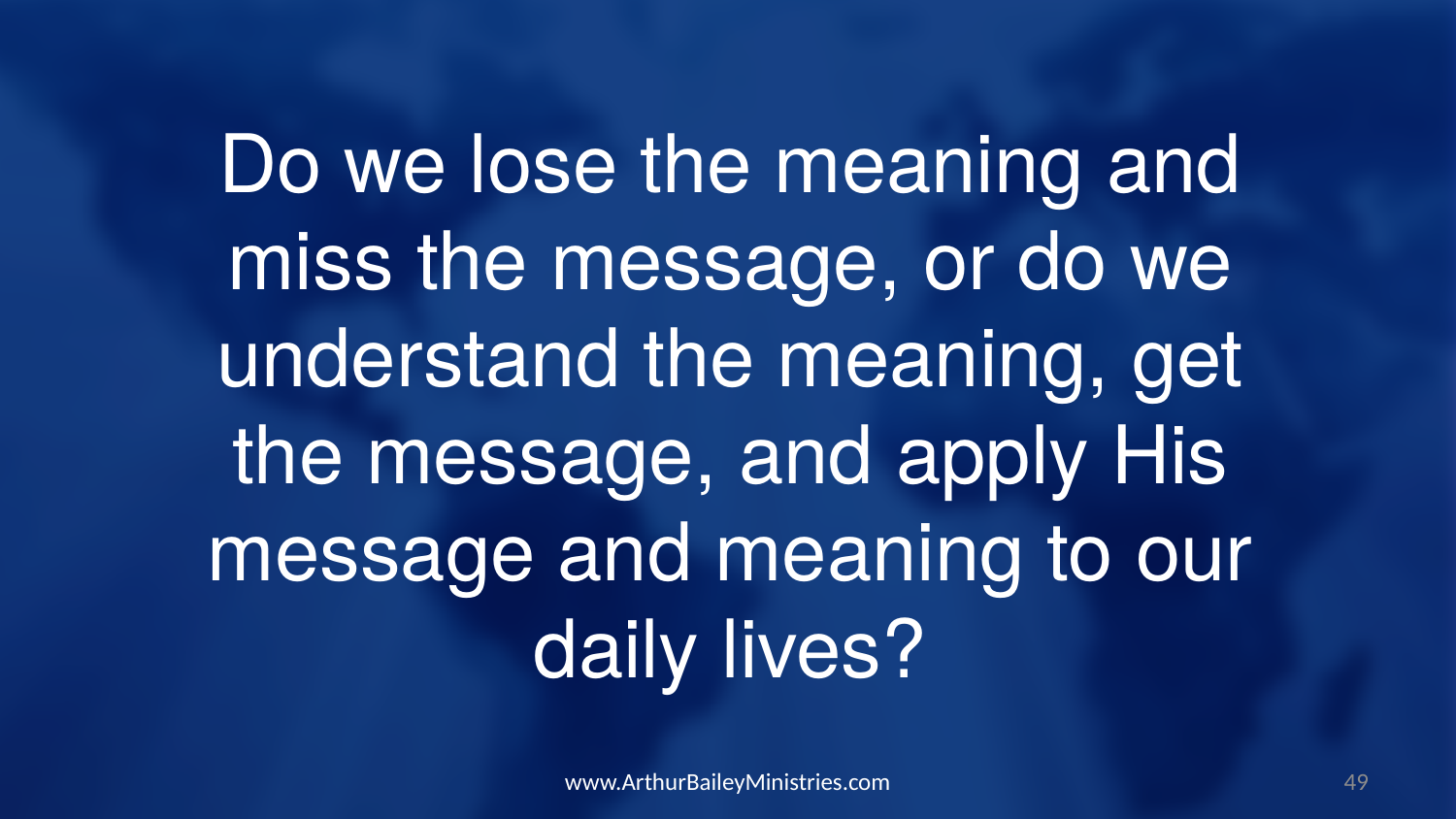

Do we lose the meaning and miss the message, or do we understand the meaning, get the message, and apply His message and meaning to our daily lives?
www.ArthurBaileyMinistries.com
49